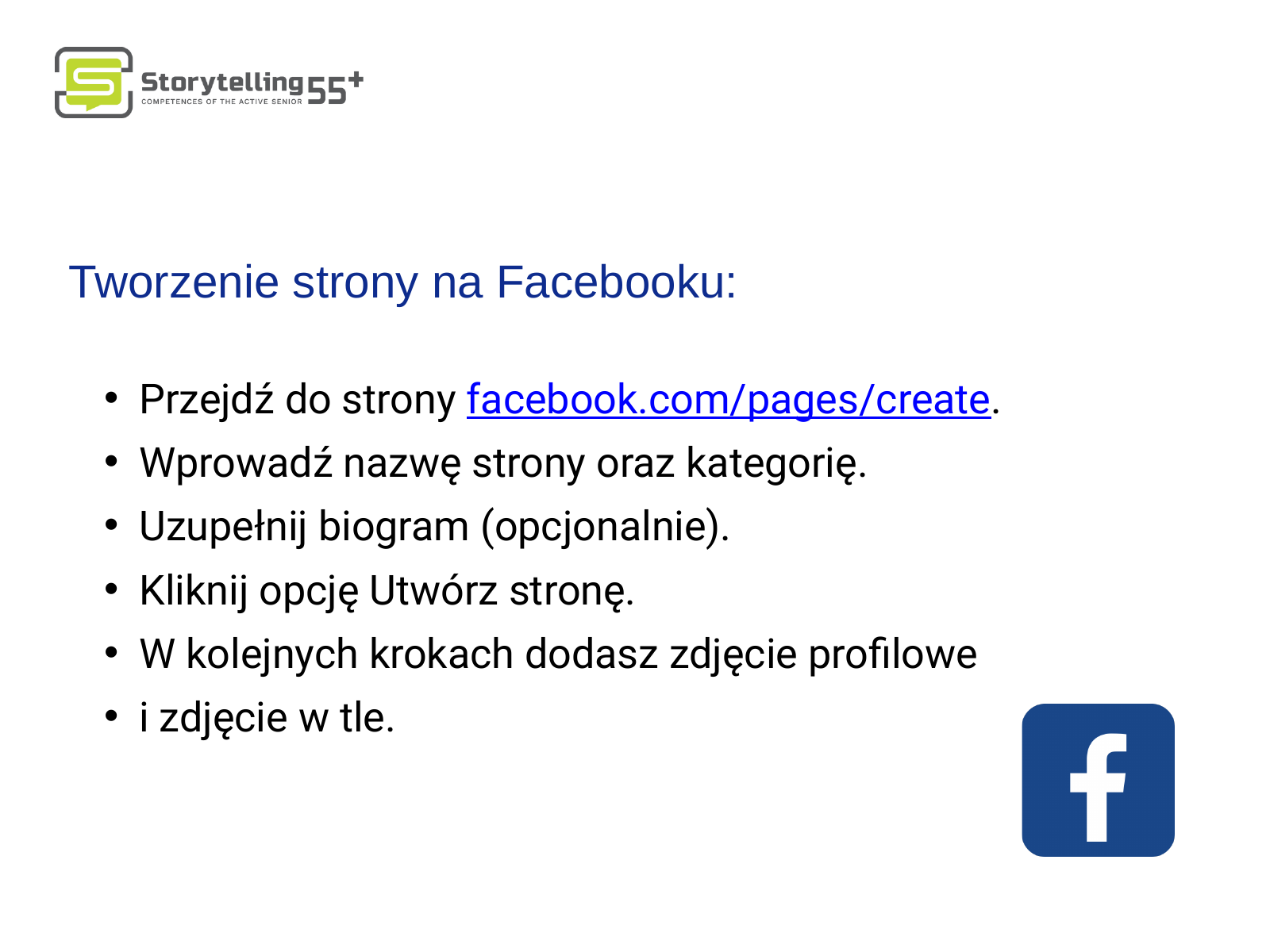

Tworzenie strony na Facebooku:

Przejdź do strony facebook.com/pages/create.
Wprowadź nazwę strony oraz kategorię.
Uzupełnij biogram (opcjonalnie).
Kliknij opcję Utwórz stronę.
W kolejnych krokach dodasz zdjęcie profilowe
i zdjęcie w tle.